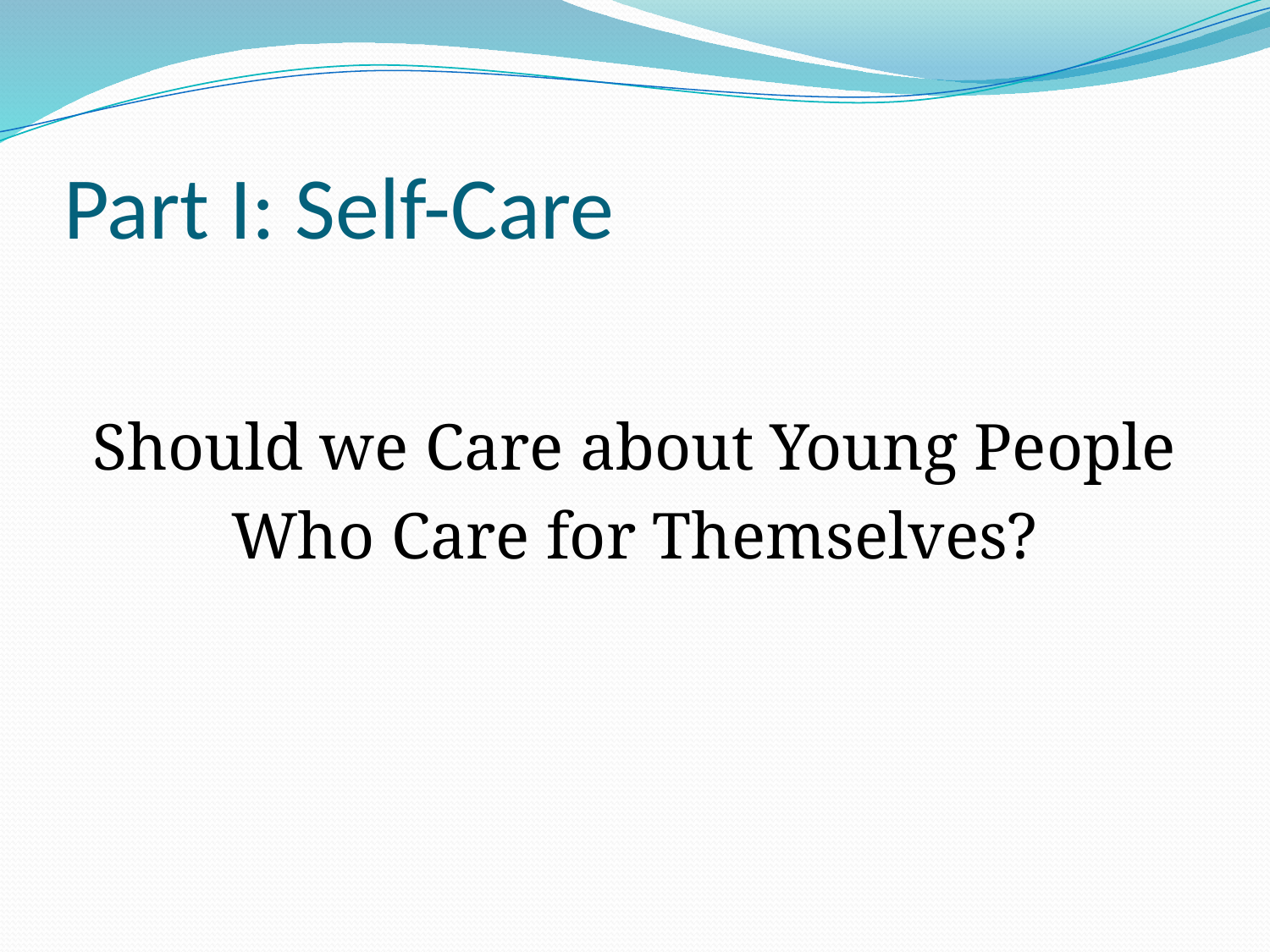

# Part I: Self-Care

Should we Care about Young People
Who Care for Themselves?